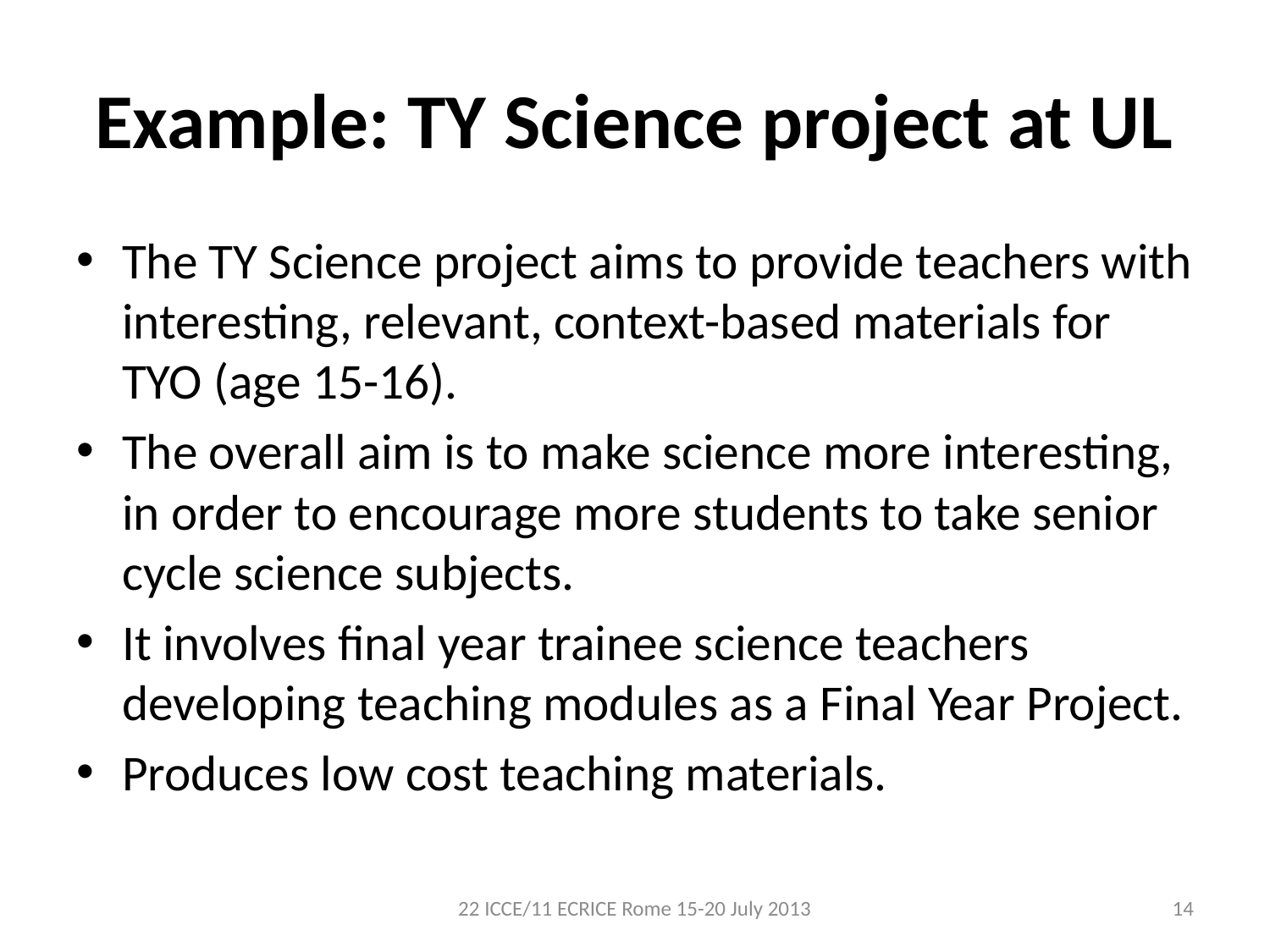

# Example: TY Science project at UL
The TY Science project aims to provide teachers with interesting, relevant, context-based materials for TYO (age 15-16).
The overall aim is to make science more interesting, in order to encourage more students to take senior cycle science subjects.
It involves final year trainee science teachers developing teaching modules as a Final Year Project.
Produces low cost teaching materials.
22 ICCE/11 ECRICE Rome 15-20 July 2013
14